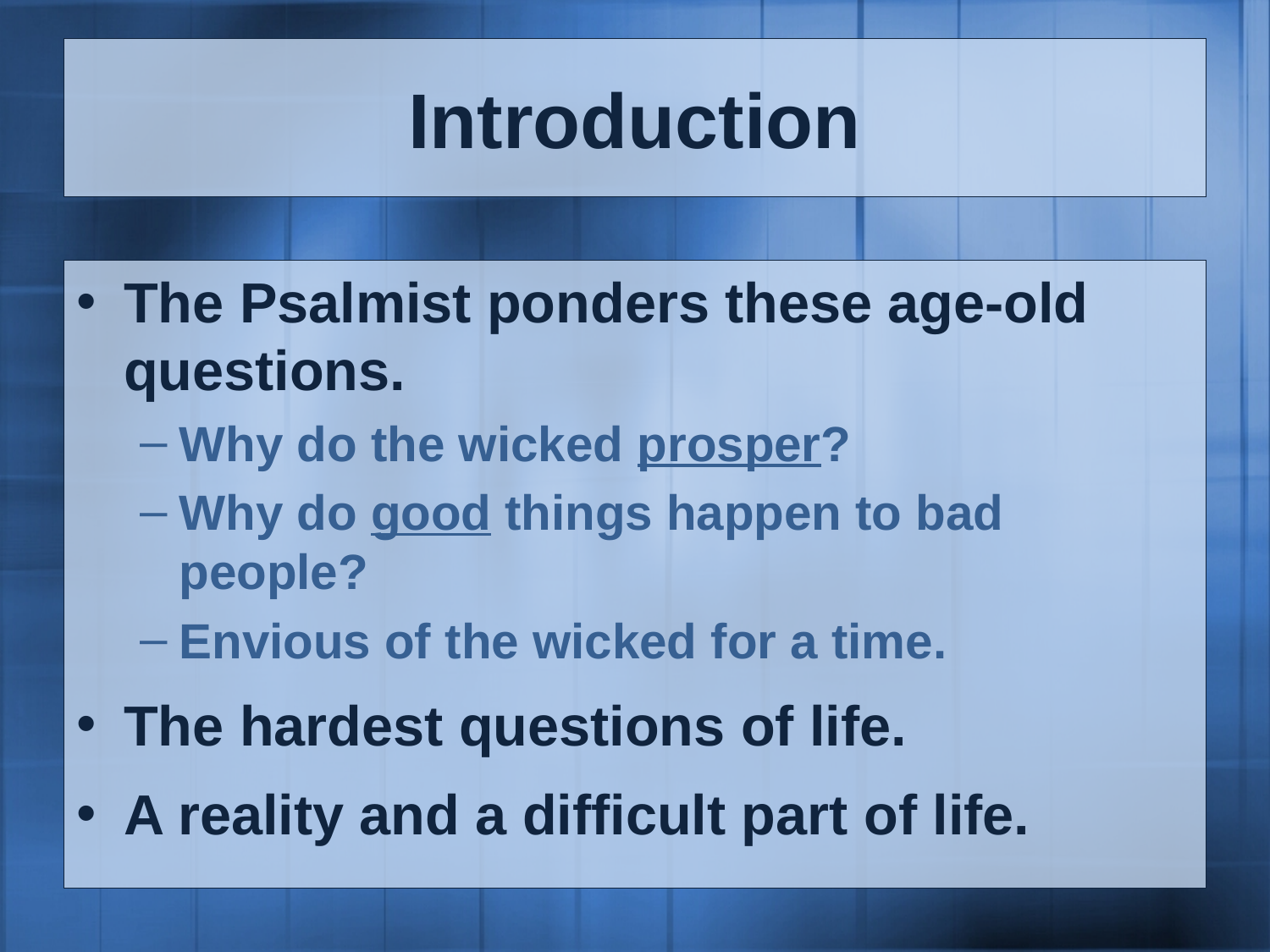

# Introduction
The Psalmist ponders these age-old questions.
Why do the wicked prosper?
Why do good things happen to bad people?
Envious of the wicked for a time.
The hardest questions of life.
A reality and a difficult part of life.